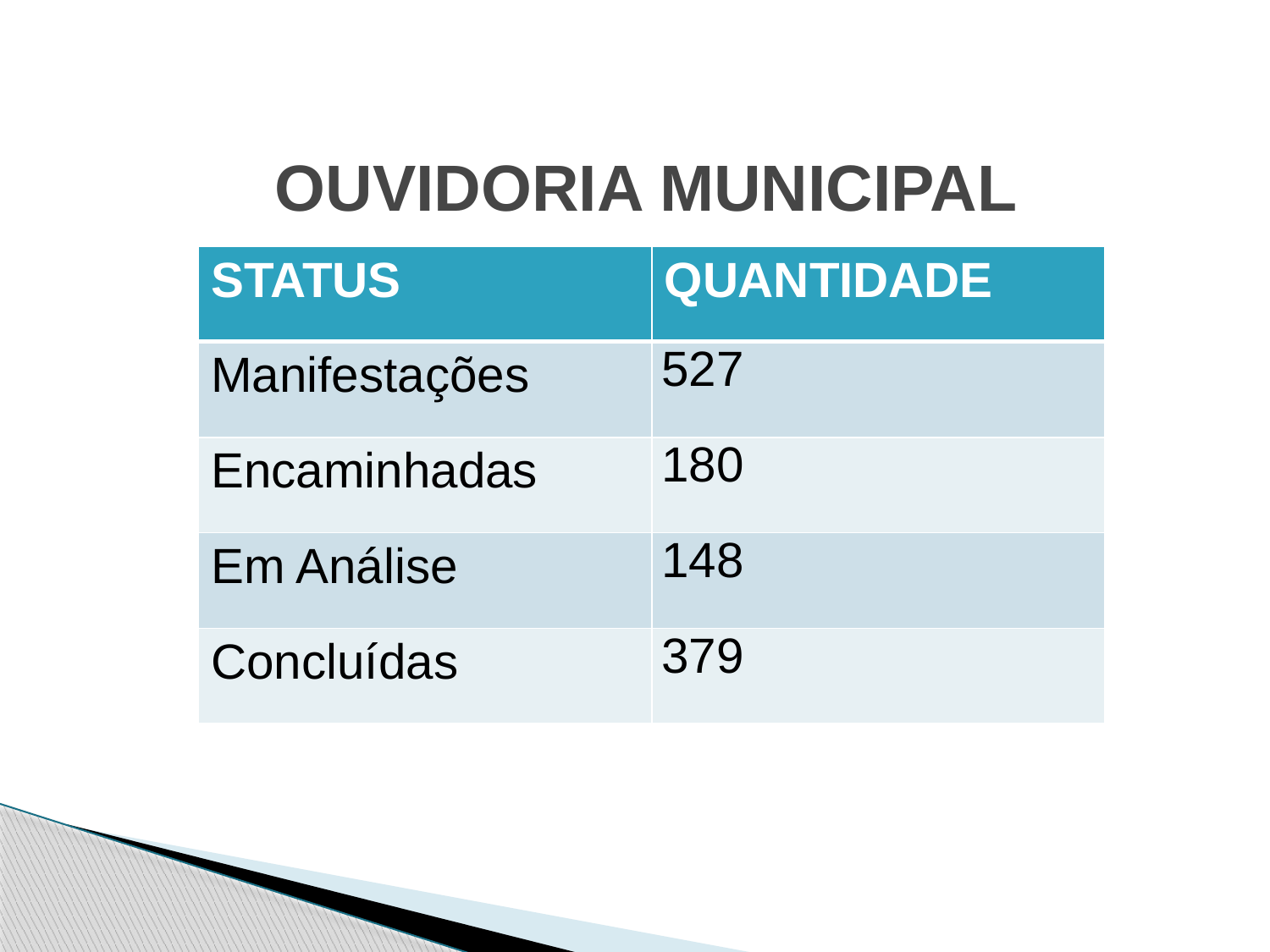

# OUVIDORIA MUNICIPAL
| STATUS | QUANTIDADE |
| --- | --- |
| Manifestações | 527 |
| Encaminhadas | 180 |
| Em Análise | 148 |
| Concluídas | 379 |